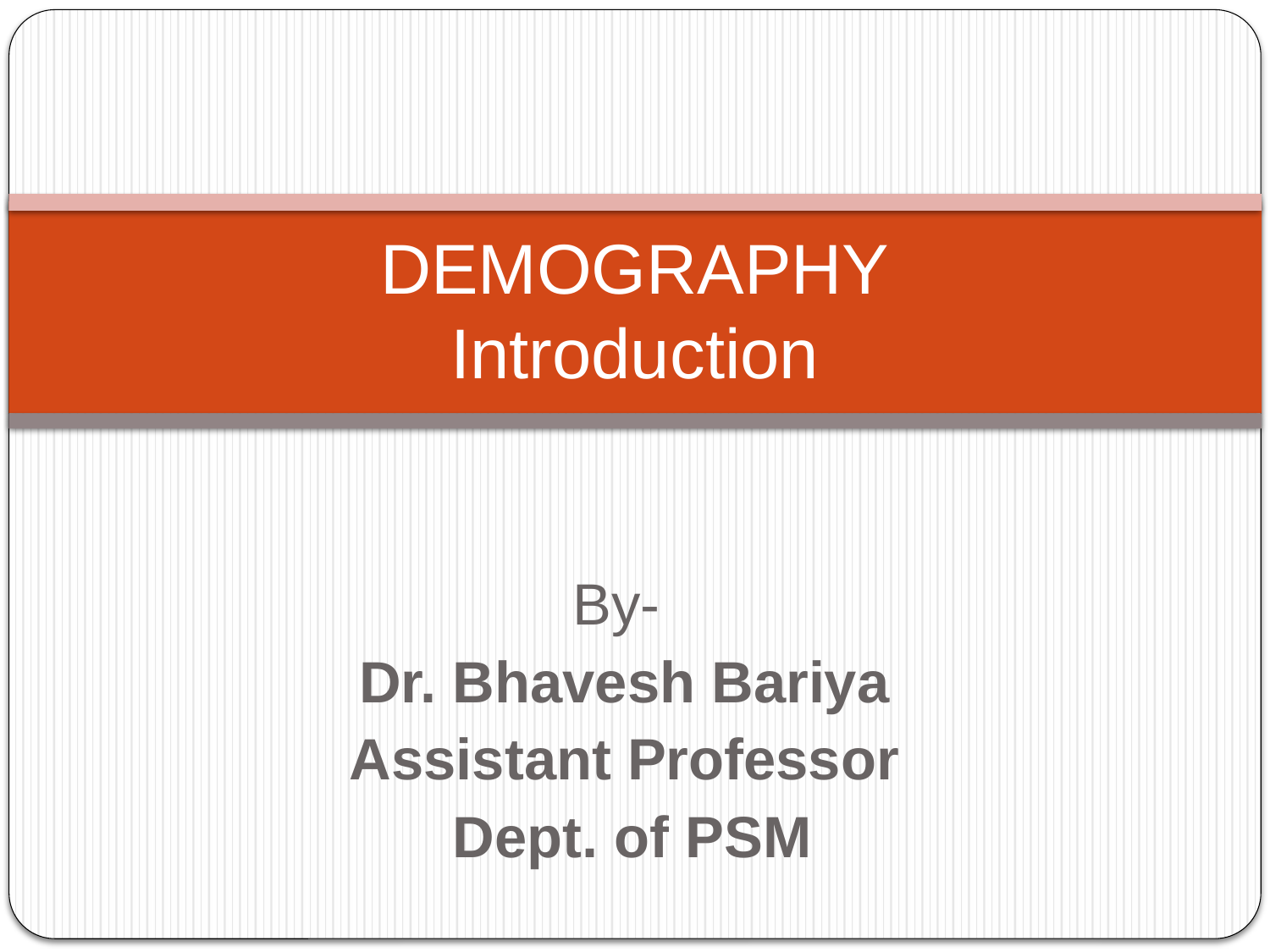

# DEMOGRAPHY Introduction
By-
Dr. Bhavesh Bariya
Assistant Professor
 Dept. of PSM